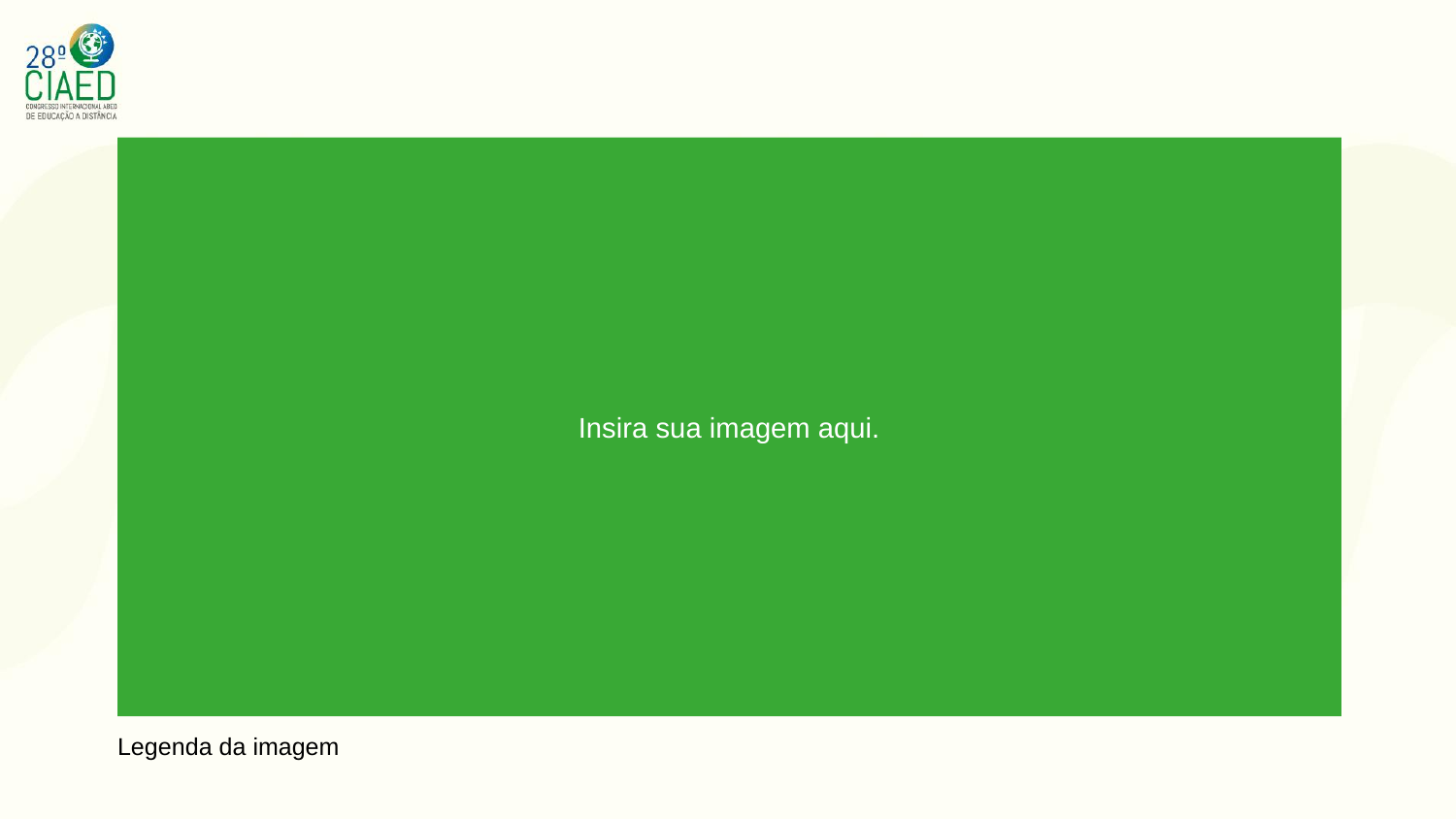

Insira sua imagem aqui.
Legenda da imagem